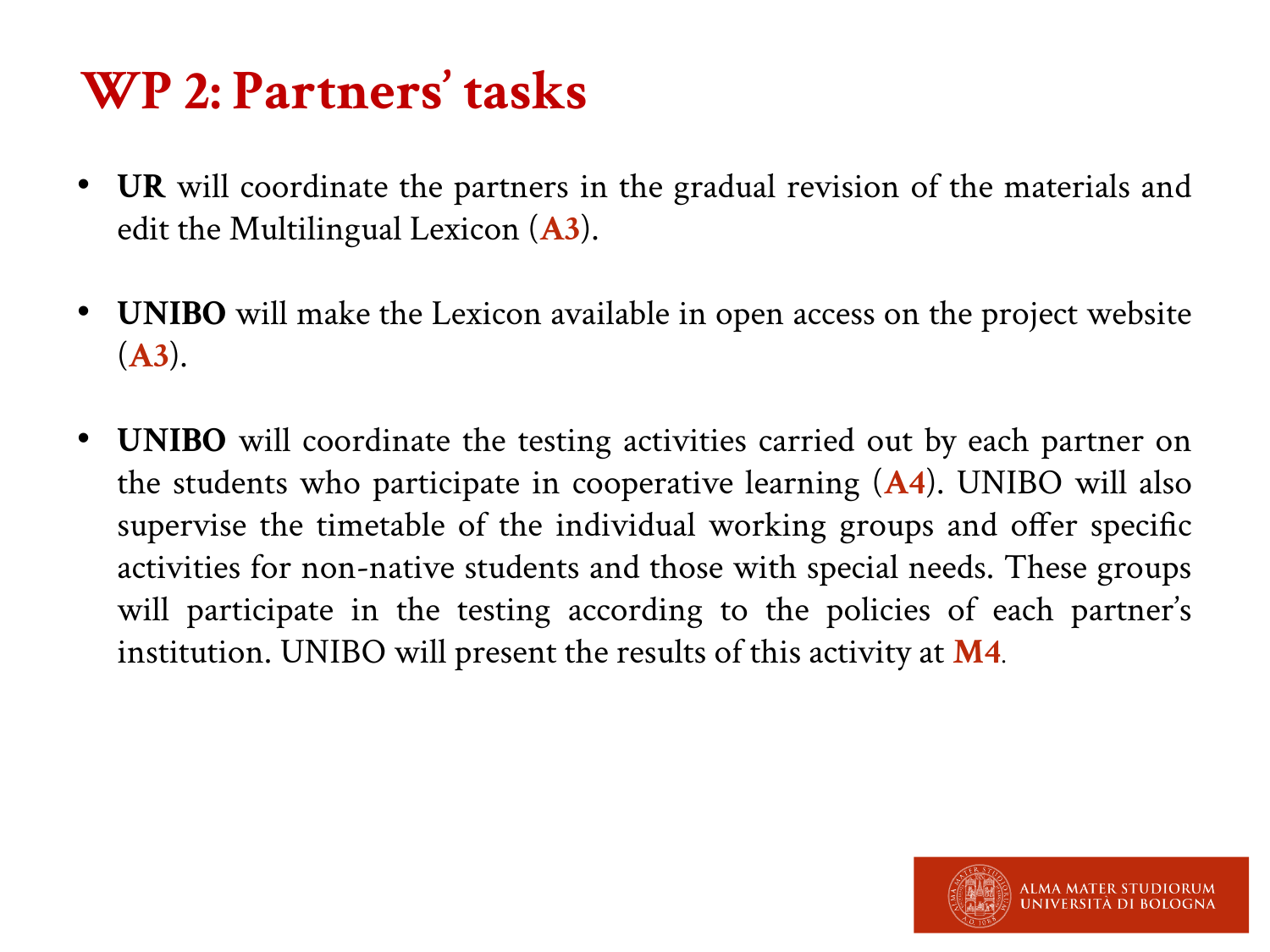

# WP 2: Partners’ tasks
UR will coordinate the partners in the gradual revision of the materials and edit the Multilingual Lexicon (A3).

UNIBO will make the Lexicon available in open access on the project website (A3).

UNIBO will coordinate the testing activities carried out by each partner on the students who participate in cooperative learning (A4). UNIBO will also supervise the timetable of the individual working groups and offer specific activities for non-native students and those with special needs. These groups will participate in the testing according to the policies of each partner’s institution. UNIBO will present the results of this activity at M4.